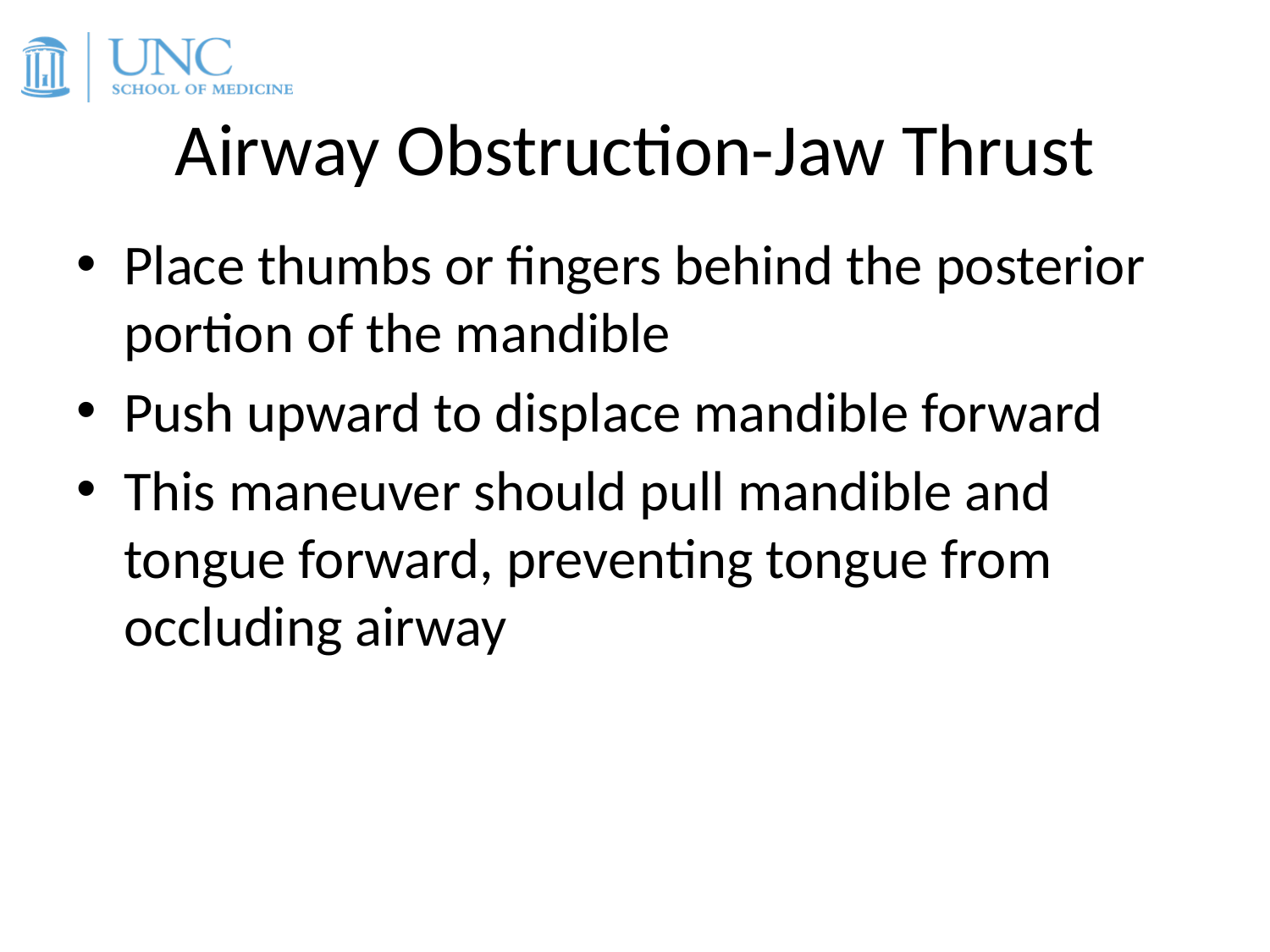

# Airway Obstruction-Jaw Thrust
Place thumbs or fingers behind the posterior portion of the mandible
Push upward to displace mandible forward
This maneuver should pull mandible and tongue forward, preventing tongue from occluding airway